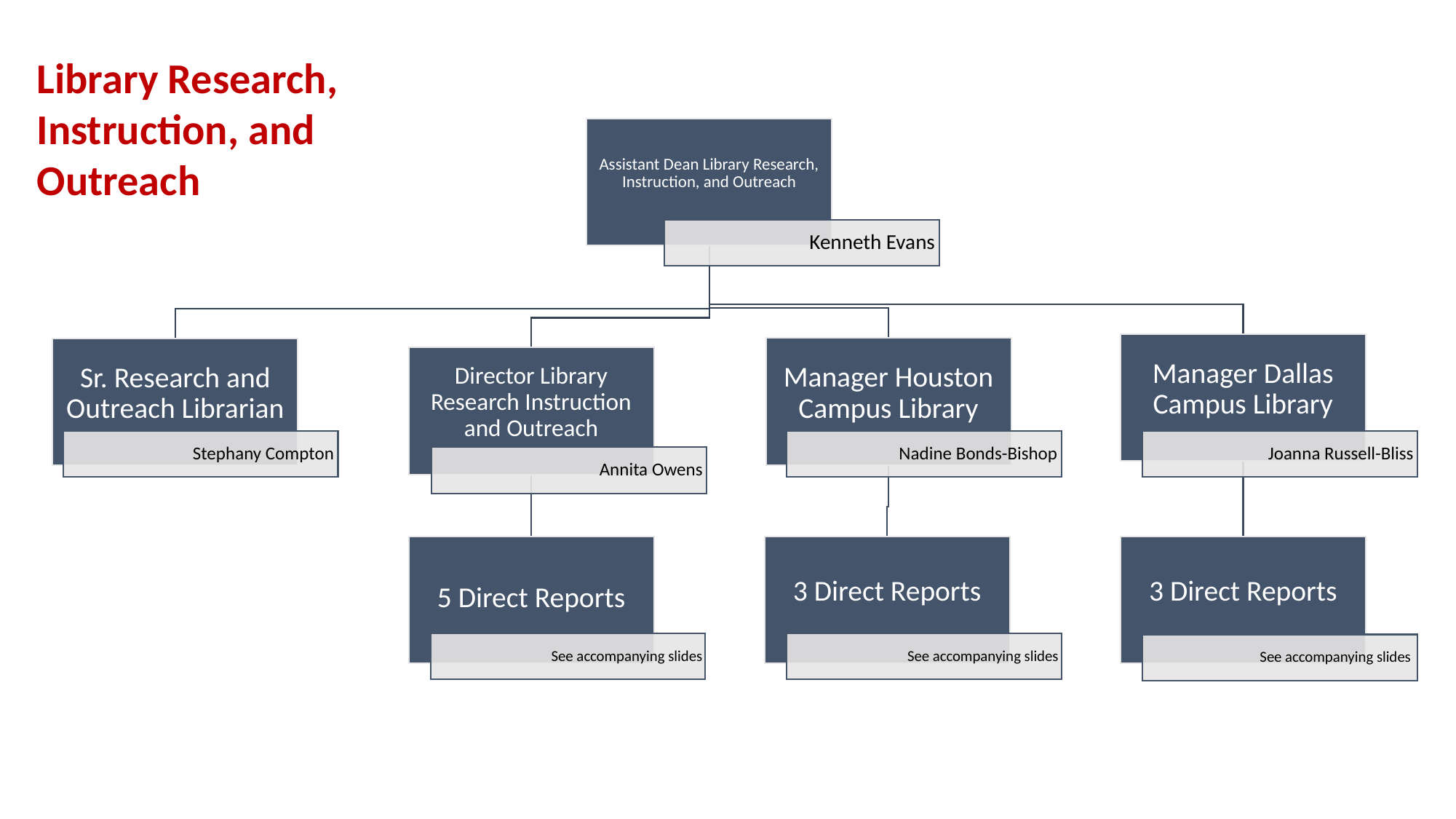

Assistant Dean Library Research, Instruction, and Outreach
Kenneth Evans
Sr. Research and Outreach Librarian
Stephany Compton
Director Library Research Instruction and Outreach
Annita Owens

5 Direct Reports
See accompanying slides
Manager Houston Campus Library
Nadine Bonds-Bishop
3 Direct Reports
See accompanying slides
Manager Dallas Campus Library
Joanna Russell-Bliss
3 Direct Reports
See accompanying slides
Library Research, Instruction, and Outreach